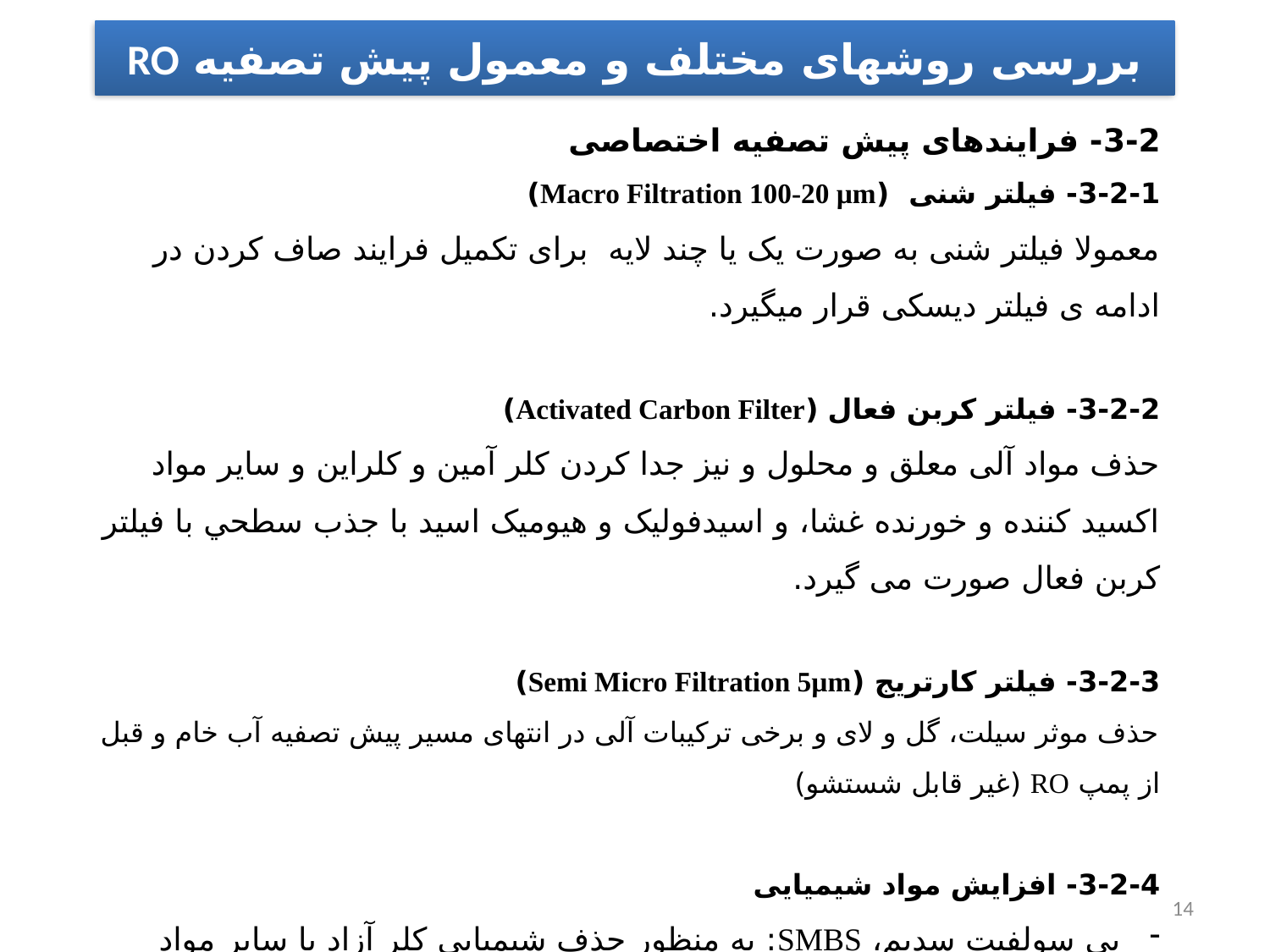

بررسی روشهای مختلف و معمول پیش تصفیه RO
3-2- فرایندهای پيش تصفيه اختصاصی
3-2-1- فیلتر شنی  (Macro Filtration 100-20 µm)
معمولا فیلتر شنی به صورت یک یا چند لایه  برای تکمیل فرایند صاف کردن در ادامه ی فیلتر دیسکی قرار میگیرد.

3-2-2- فیلتر کربن فعال (Activated Carbon Filter)
حذف مواد آلی معلق و محلول و نیز جدا کردن کلر آمین و کلراین و سایر مواد اکسید کننده و خورنده غشا، و اسیدفولیک و هیومیک اسید با جذب سطحي با فیلتر کربن فعال صورت می گیرد.

3-2-3- فیلتر کارتریج (Semi Micro Filtration 5µm)
حذف موثر سیلت، گل و لای و برخی ترکیبات آلی در انتهای مسیر پیش تصفیه آب خام و قبل از پمپ RO (غیر قابل شستشو)

3-2-4- افزایش مواد شیمیایی
بی سولفیت سدیم، SMBS: به منظور حذف شیمیایی کلر آزاد یا سایر مواد اکسید کننده مخرب غشاء
ضد رسوب یا آنتی اسکالانت سدیم هگزامتافسفات: بازدارنده آستانه ی ترسیب ترکیبات یونی
اسید : مؤثرترین راه برای جلوگیری از رسوب کربنات کلسیم و برخی نمک های فلزی
14